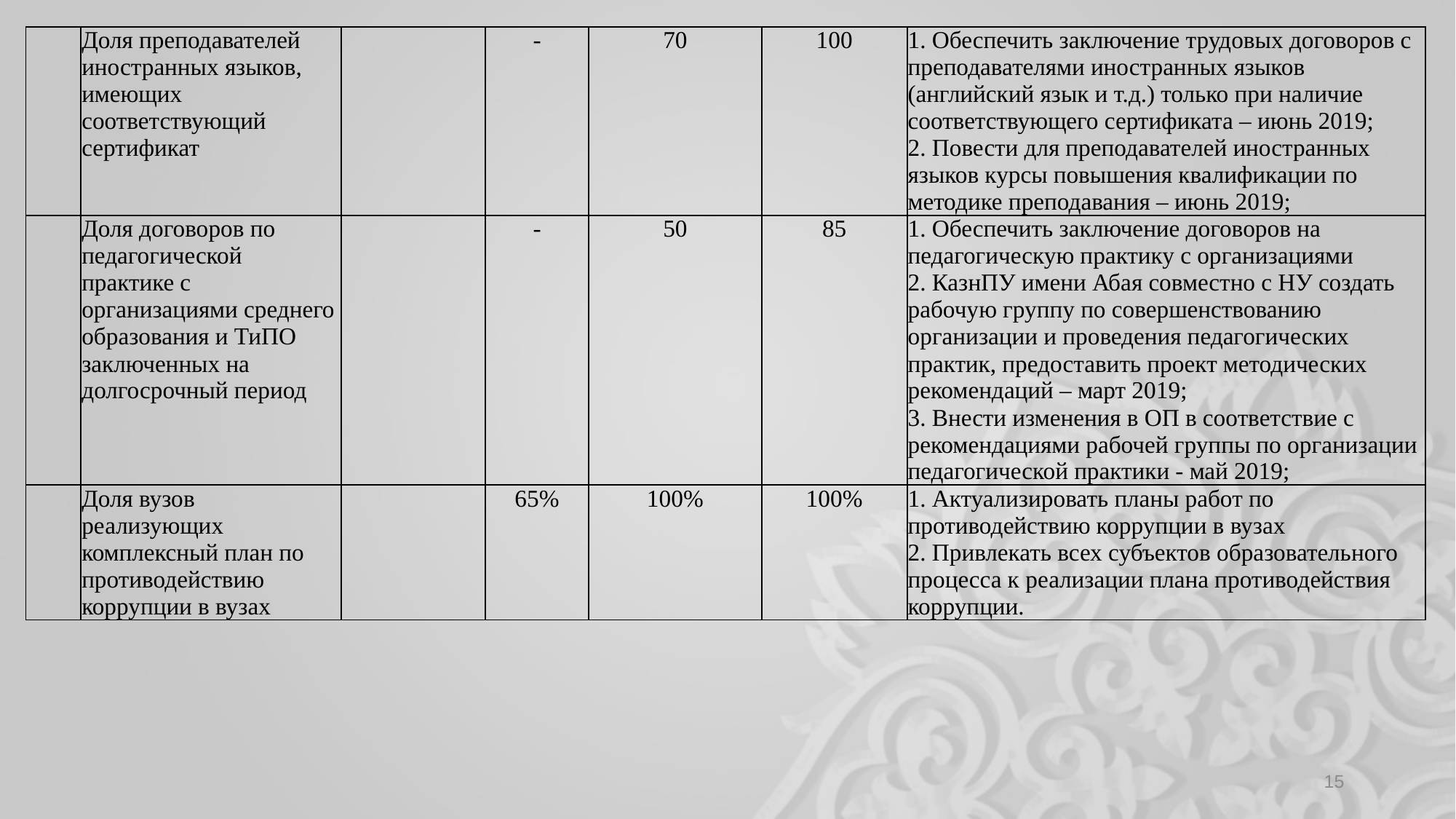

|  | Доля преподавателей иностранных языков, имеющих соответствующий сертификат |  | - | 70 | 100 | 1. Обеспечить заключение трудовых договоров с преподавателями иностранных языков (английский язык и т.д.) только при наличие соответствующего сертификата – июнь 2019; 2. Повести для преподавателей иностранных языков курсы повышения квалификации по методике преподавания – июнь 2019; |
| --- | --- | --- | --- | --- | --- | --- |
|  | Доля договоров по педагогической практике с организациями среднего образования и ТиПО заключенных на долгосрочный период |  | - | 50 | 85 | 1. Обеспечить заключение договоров на педагогическую практику с организациями 2. КазнПУ имени Абая совместно с НУ создать рабочую группу по совершенствованию организации и проведения педагогических практик, предоставить проект методических рекомендаций – март 2019; 3. Внести изменения в ОП в соответствие с рекомендациями рабочей группы по организации педагогической практики - май 2019; |
|  | Доля вузов реализующих комплексный план по противодействию коррупции в вузах |  | 65% | 100% | 100% | 1. Актуализировать планы работ по противодействию коррупции в вузах 2. Привлекать всех субъектов образовательного процесса к реализации плана противодействия коррупции. |
15